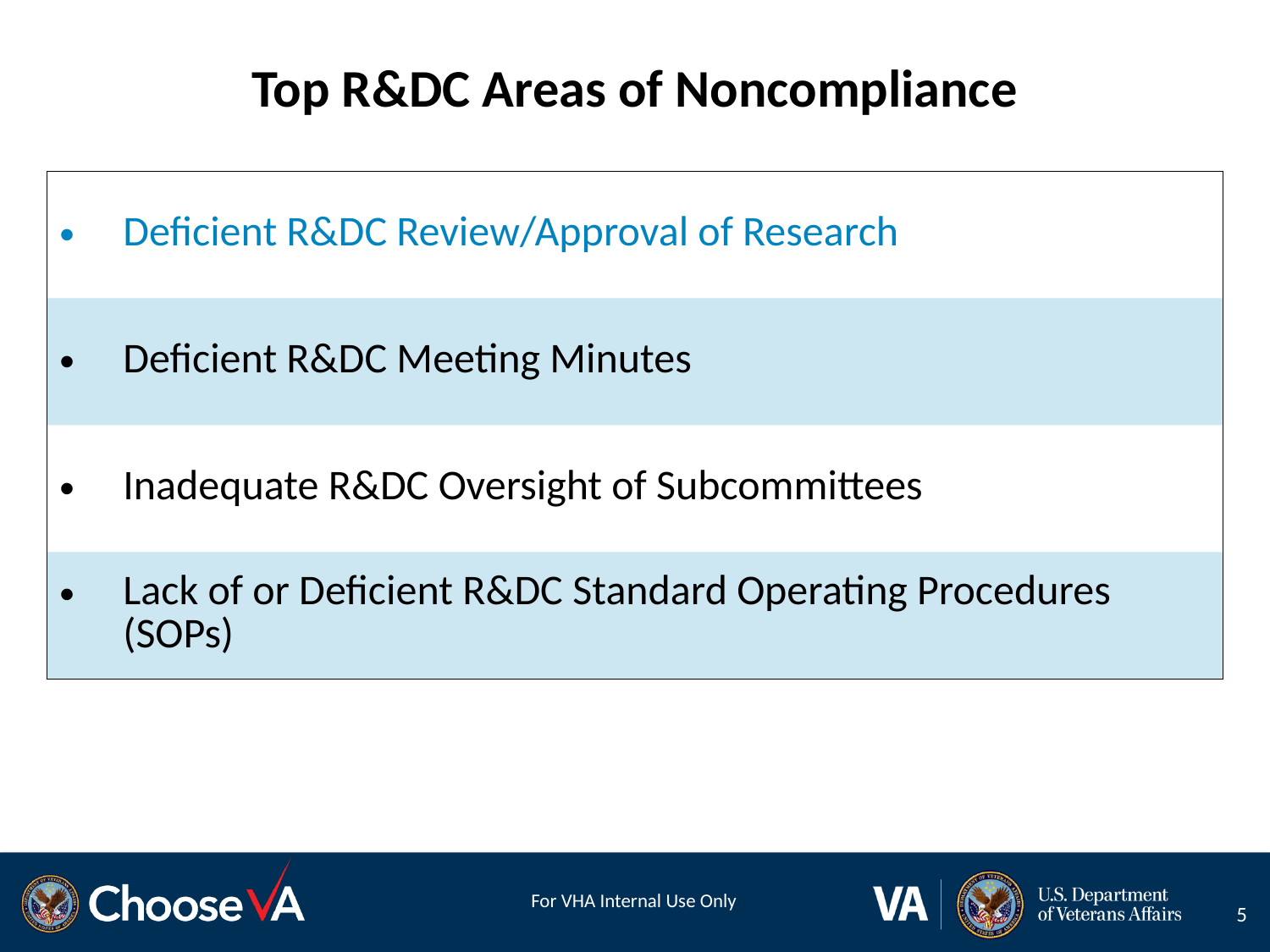

# Top R&DC Areas of Noncompliance
| Deficient R&DC Review/Approval of Research |
| --- |
| Deficient R&DC Meeting Minutes |
| Inadequate R&DC Oversight of Subcommittees |
| Lack of or Deficient R&DC Standard Operating Procedures (SOPs) |
5